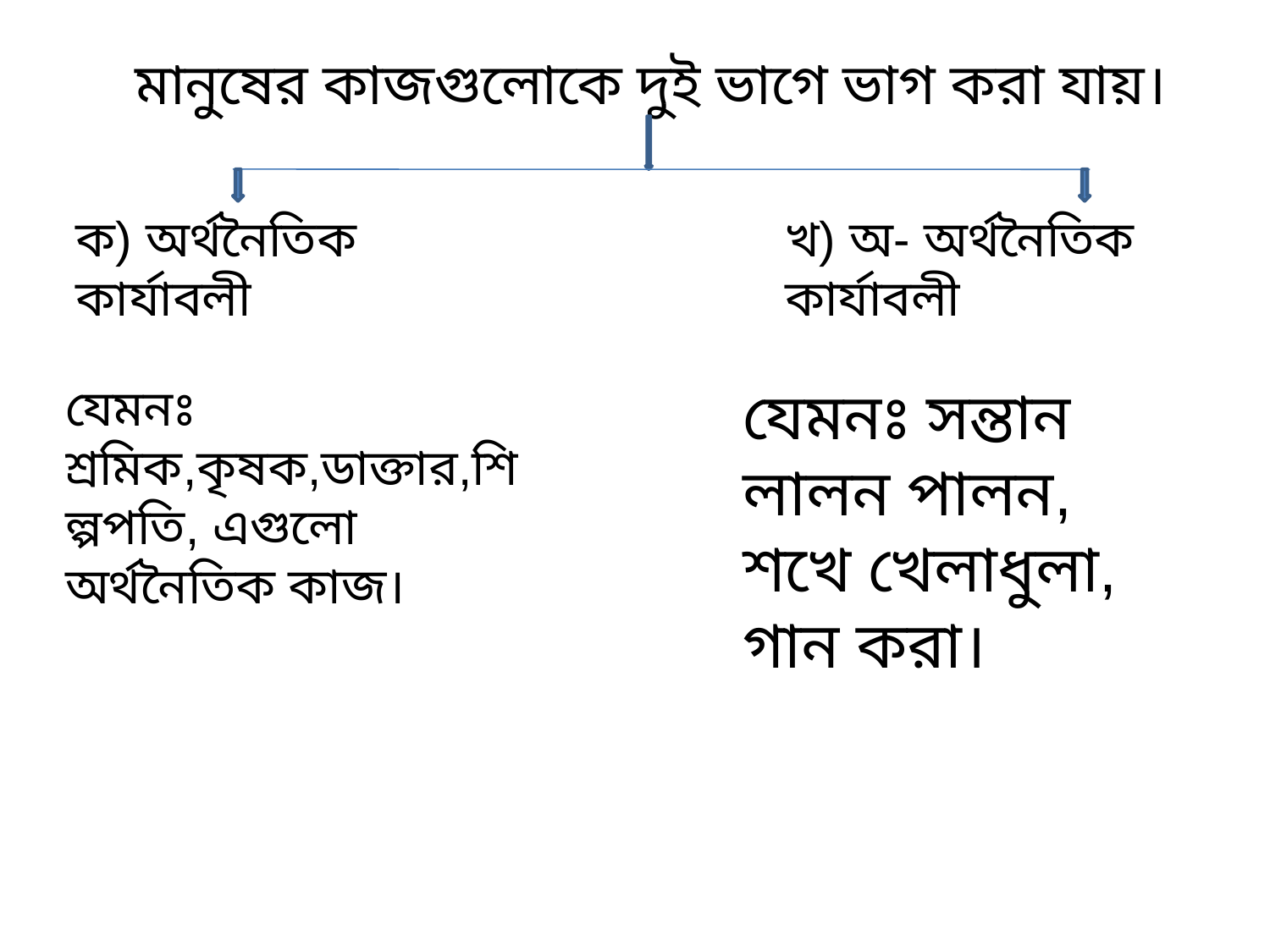

মানুষের কাজগুলোকে দুই ভাগে ভাগ করা যায়।

ক) অর্থনৈতিক কার্যাবলী
খ) অ- অর্থনৈতিক কার্যাবলী
যেমনঃ শ্রমিক,কৃষক,ডাক্তার,শিল্পপতি, এগুলো অর্থনৈতিক কাজ।
যেমনঃ সন্তান লালন পালন, শখে খেলাধুলা, গান করা।